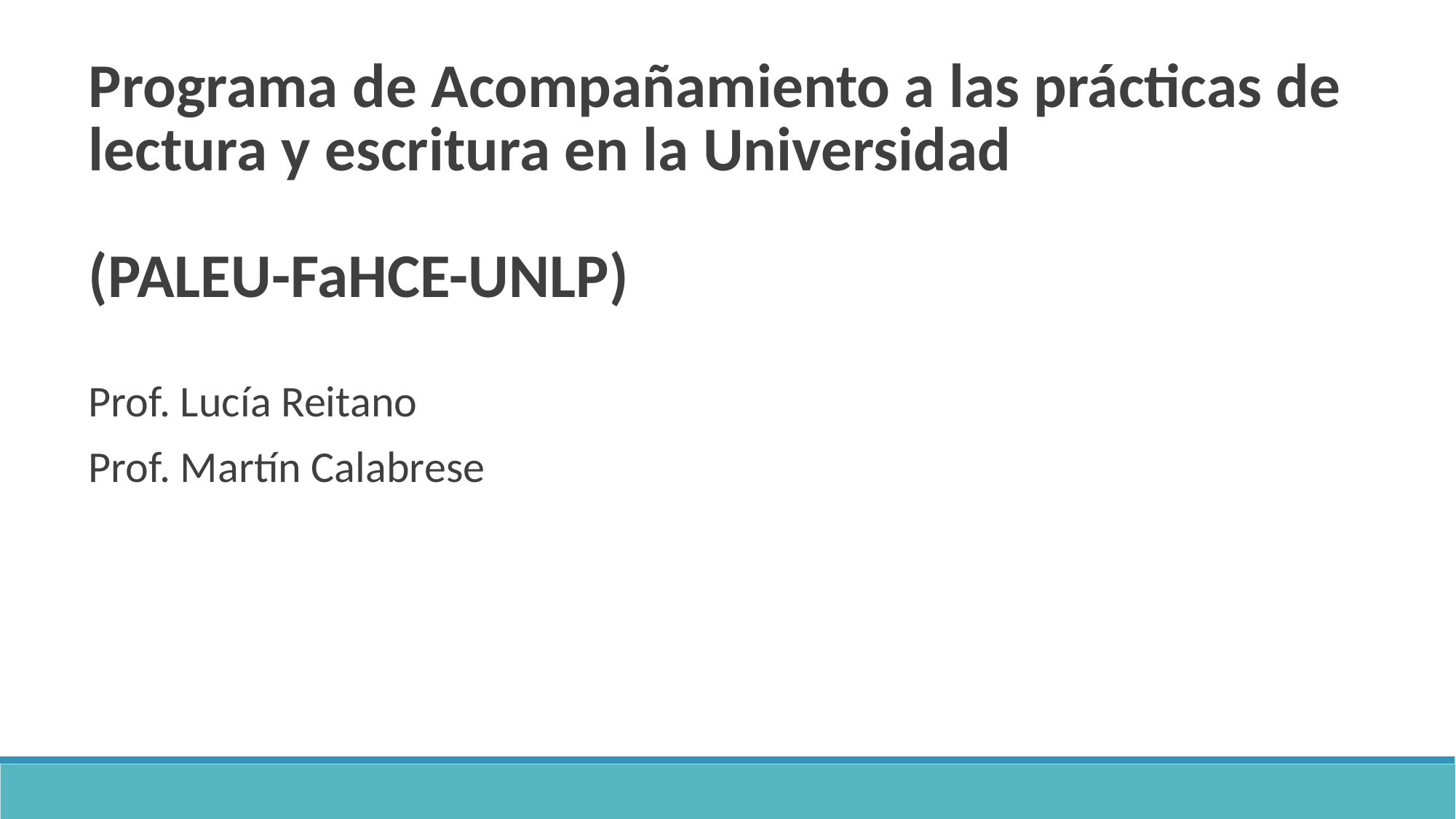

Programa de Acompañamiento a las prácticas de lectura y escritura en la Universidad

(PALEU-FaHCE-UNLP)

Prof. Lucía Reitano
Prof. Martín Calabrese